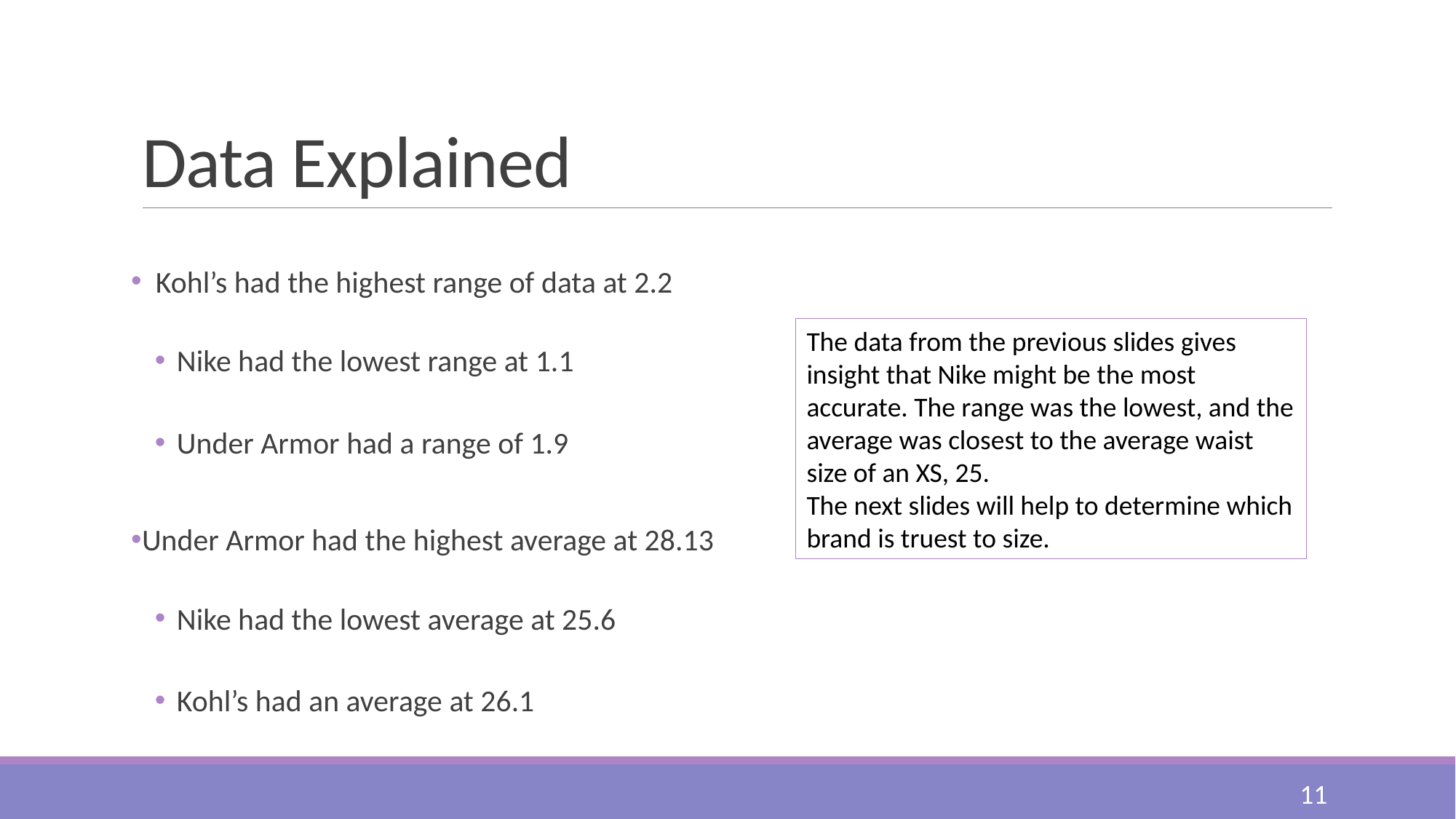

# Data Explained
  Kohl’s had the highest range of data at 2.2
Nike had the lowest range at 1.1
Under Armor had a range of 1.9
Under Armor had the highest average at 28.13
Nike had the lowest average at 25.6
Kohl’s had an average at 26.1
The data from the previous slides gives insight that Nike might be the most accurate. The range was the lowest, and the average was closest to the average waist size of an XS, 25.
The next slides will help to determine which brand is truest to size.
11